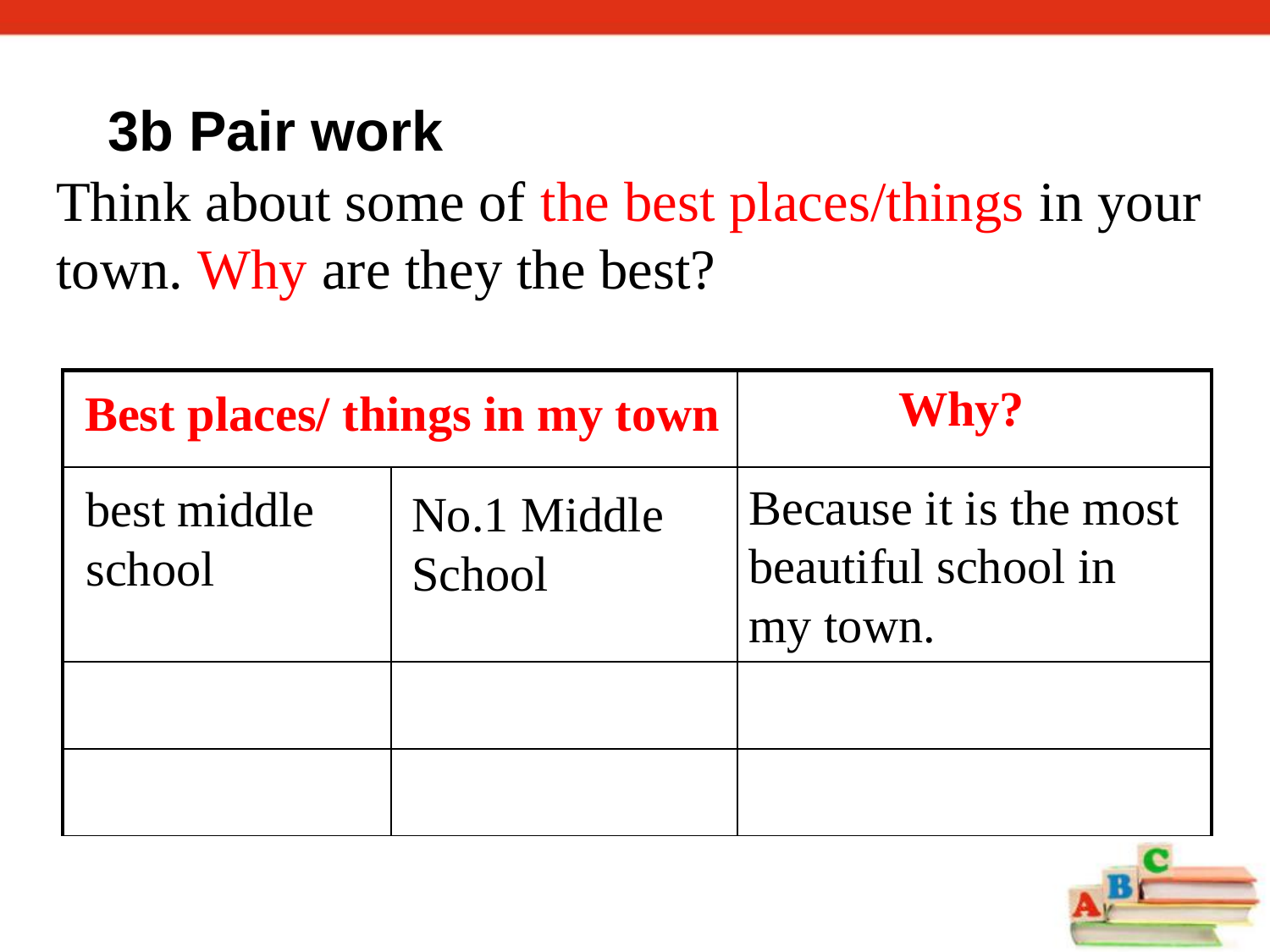

3b Pair work
Think about some of the best places/things in your town. Why are they the best?
|  |  |  |
| --- | --- | --- |
|  |  |  |
|  |  |  |
|  |  |  |
Why?
Best places/ things in my town
Because it is the most beautiful school in my town.
best middle
school
No.1 Middle School